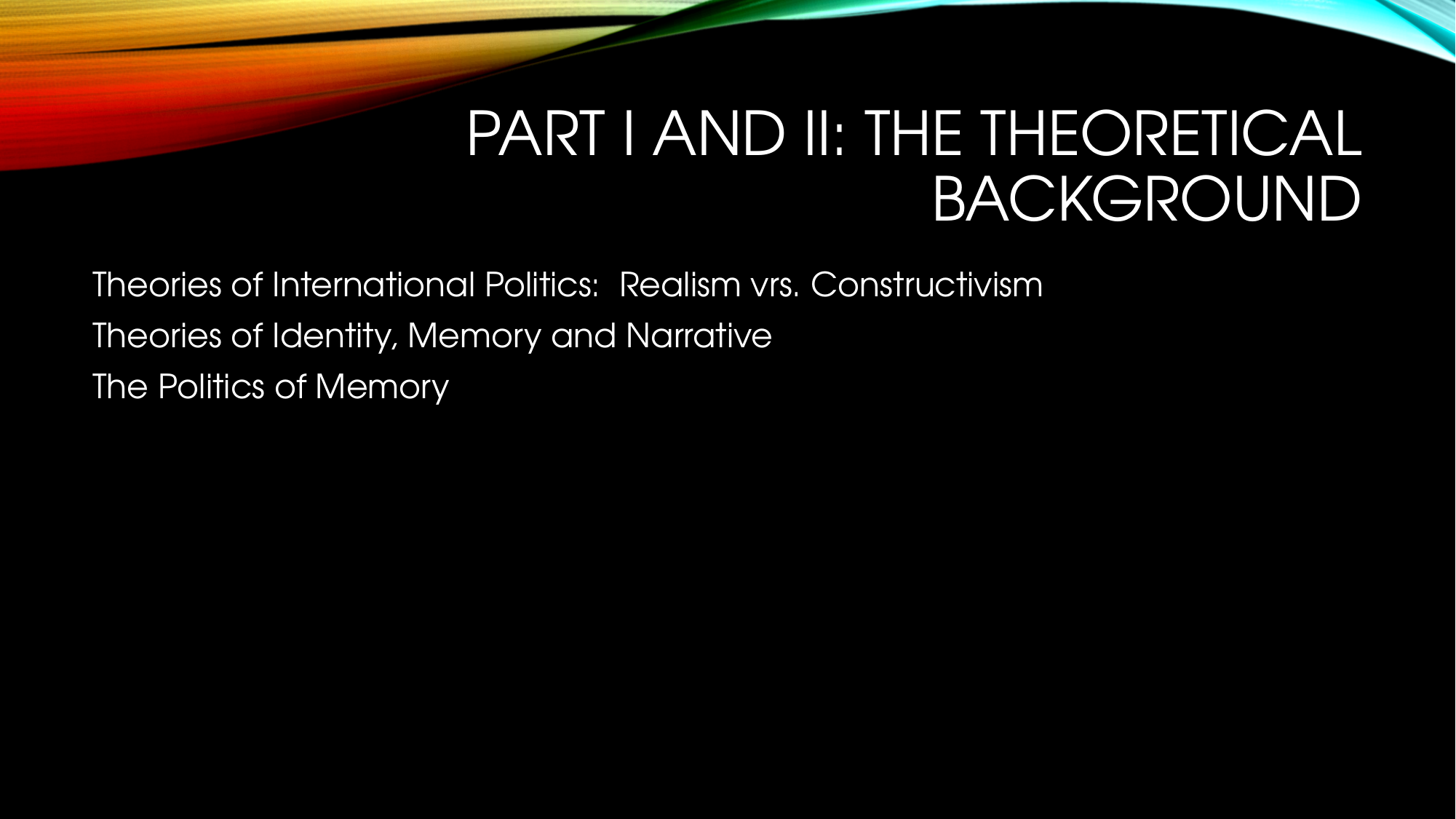

# Part I and II: The Theoretical background
Theories of International Politics:  Realism vrs. Constructivism
Theories of Identity, Memory and Narrative
The Politics of Memory